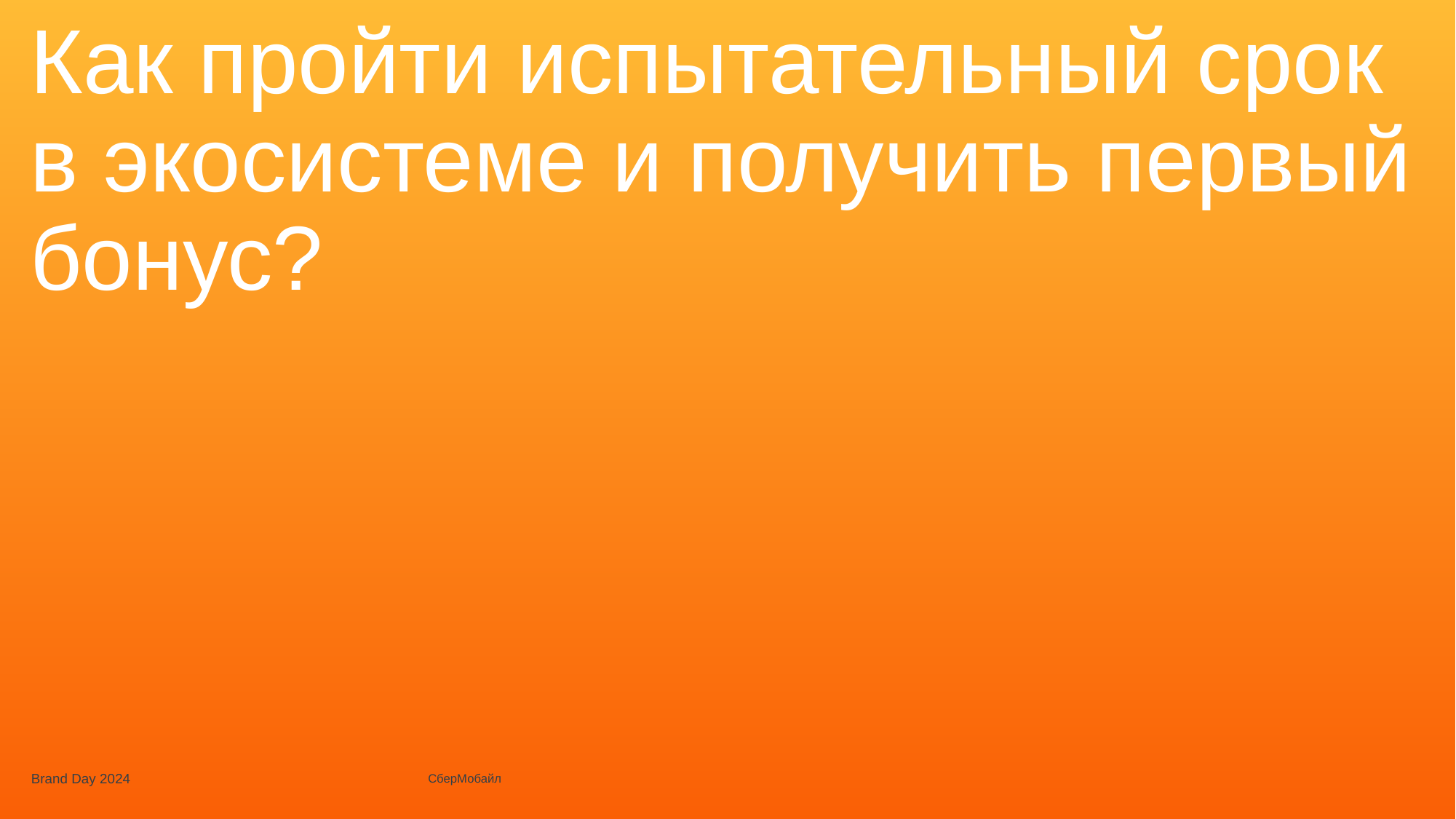

# Как пройти испытательный срок в экосистеме и получить первый бонус?
Brand Day 2024